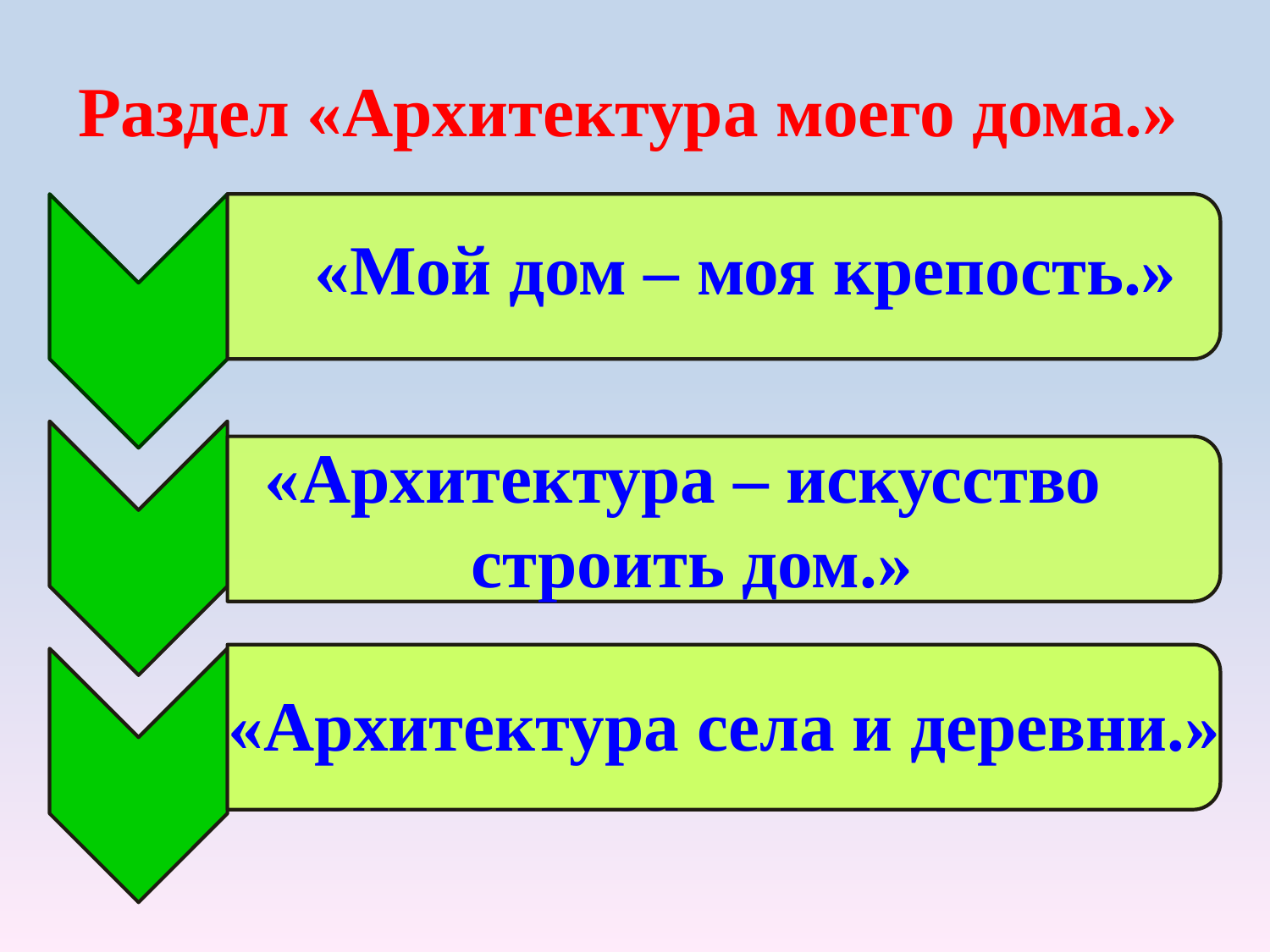

Раздел «Архитектура моего дома.»

«Мой дом – моя крепость.»
«Архитектура – искусство
 строить дом.»
«Архитектура села и деревни.»